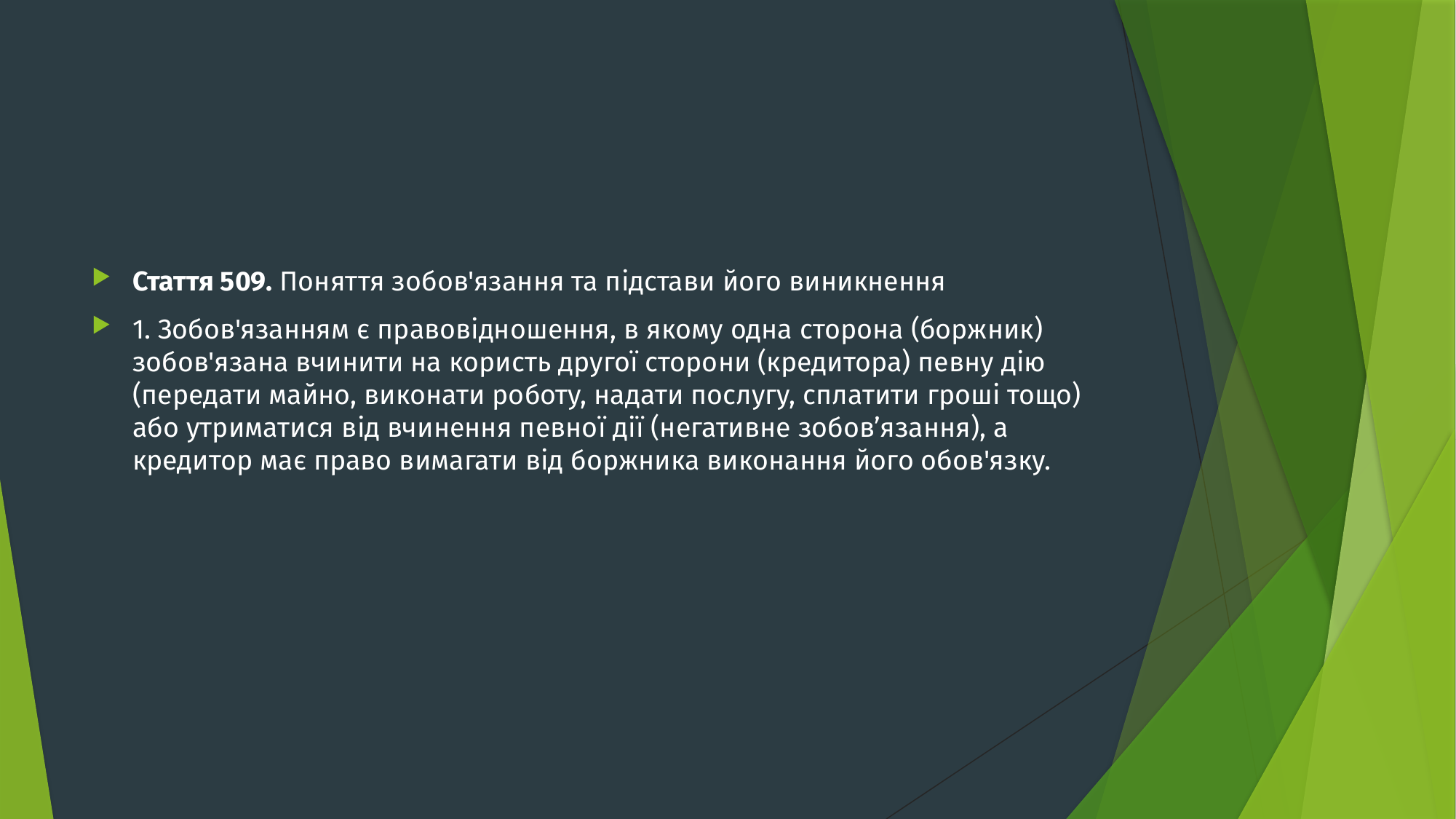

#
Стаття 509. Поняття зобов'язання та підстави його виникнення
1. Зобов'язанням є правовідношення, в якому одна сторона (боржник) зобов'язана вчинити на користь другої сторони (кредитора) певну дію (передати майно, виконати роботу, надати послугу, сплатити гроші тощо) або утриматися від вчинення певної дії (негативне зобов’язання), а кредитор має право вимагати від боржника виконання його обов'язку.